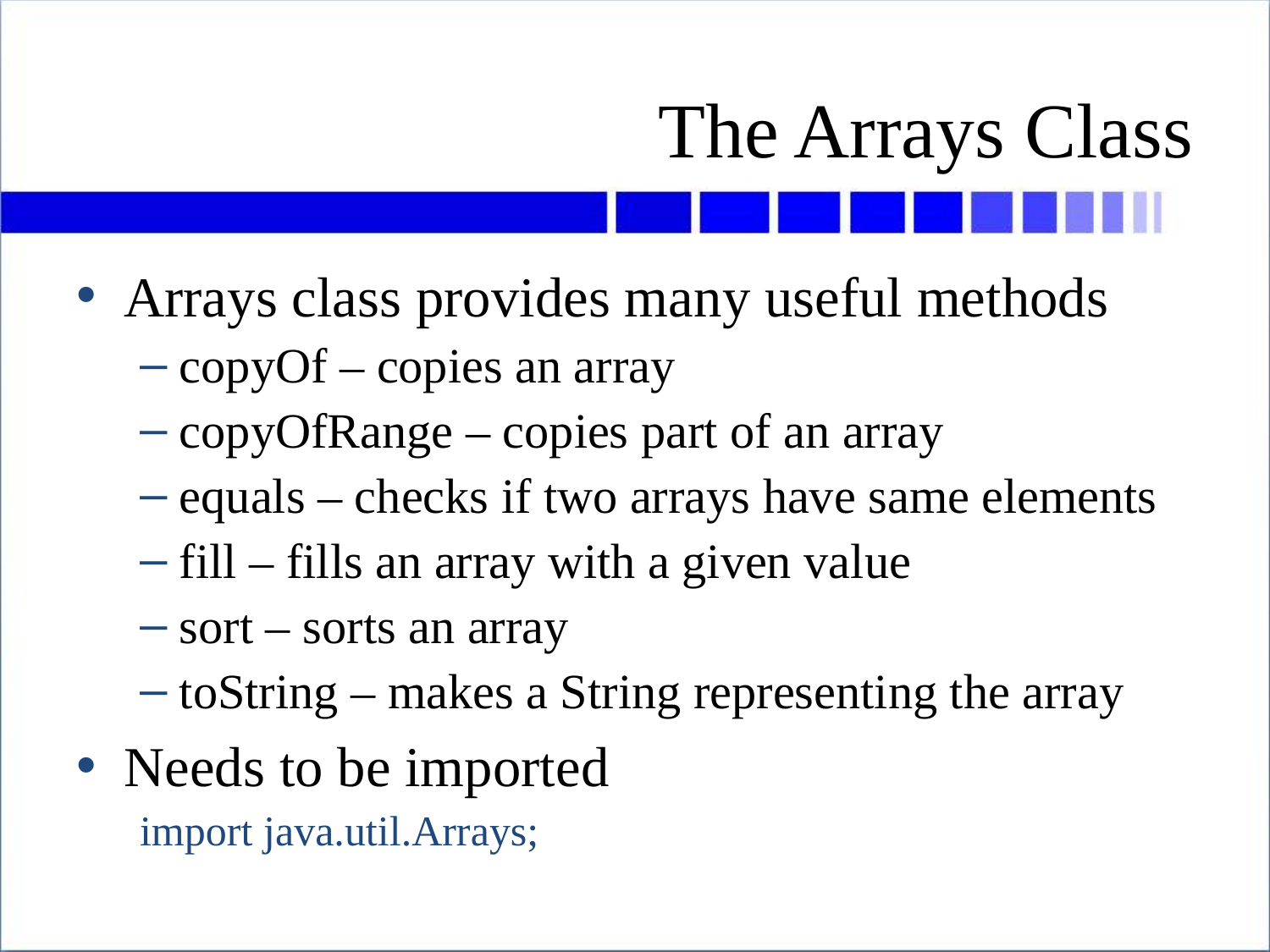

# The Arrays Class
Arrays class provides many useful methods
copyOf – copies an array
copyOfRange – copies part of an array
equals – checks if two arrays have same elements
fill – fills an array with a given value
sort – sorts an array
toString – makes a String representing the array
Needs to be imported
import java.util.Arrays;